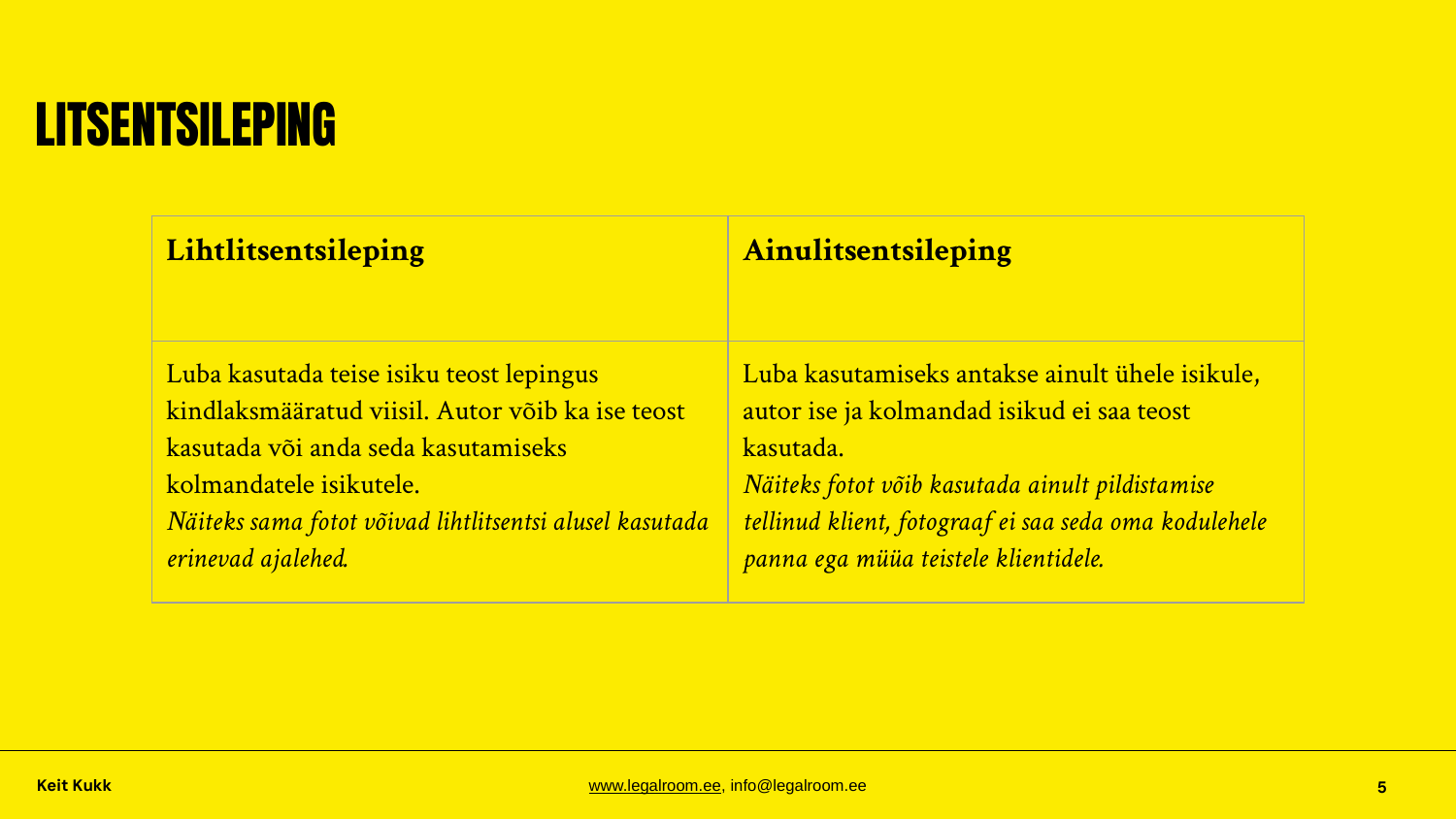

# LITSENTSILEPING
| Lihtlitsentsileping | Ainulitsentsileping |
| --- | --- |
| Luba kasutada teise isiku teost lepingus kindlaksmääratud viisil. Autor võib ka ise teost kasutada või anda seda kasutamiseks kolmandatele isikutele. Näiteks sama fotot võivad lihtlitsentsi alusel kasutada erinevad ajalehed. | Luba kasutamiseks antakse ainult ühele isikule, autor ise ja kolmandad isikud ei saa teost kasutada. Näiteks fotot võib kasutada ainult pildistamise tellinud klient, fotograaf ei saa seda oma kodulehele panna ega müüa teistele klientidele. |

Keit Kukk
www.legalroom.ee, info@legalroom.ee
5